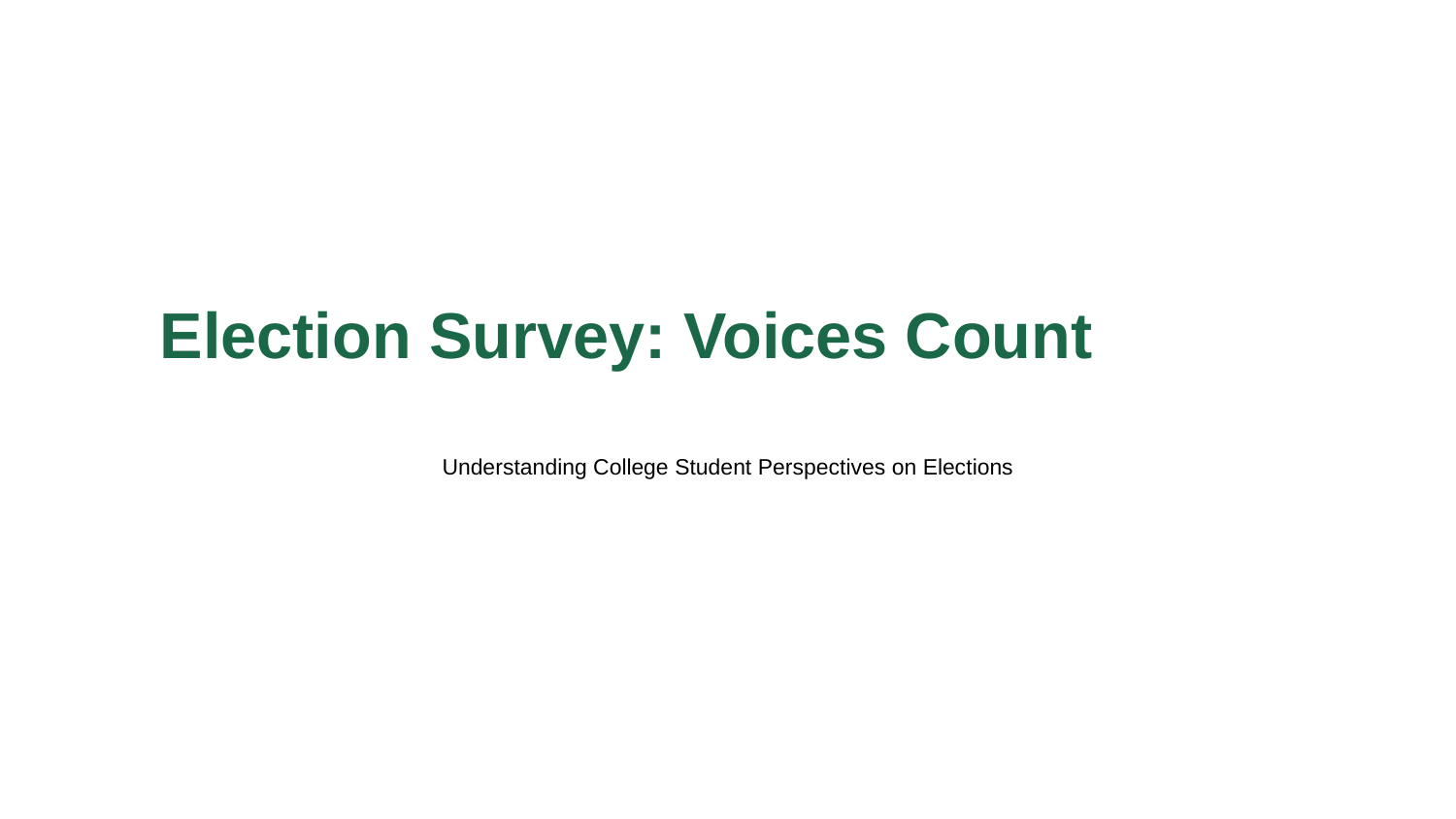

Election Survey: Voices Count

Understanding College Student Perspectives on Elections